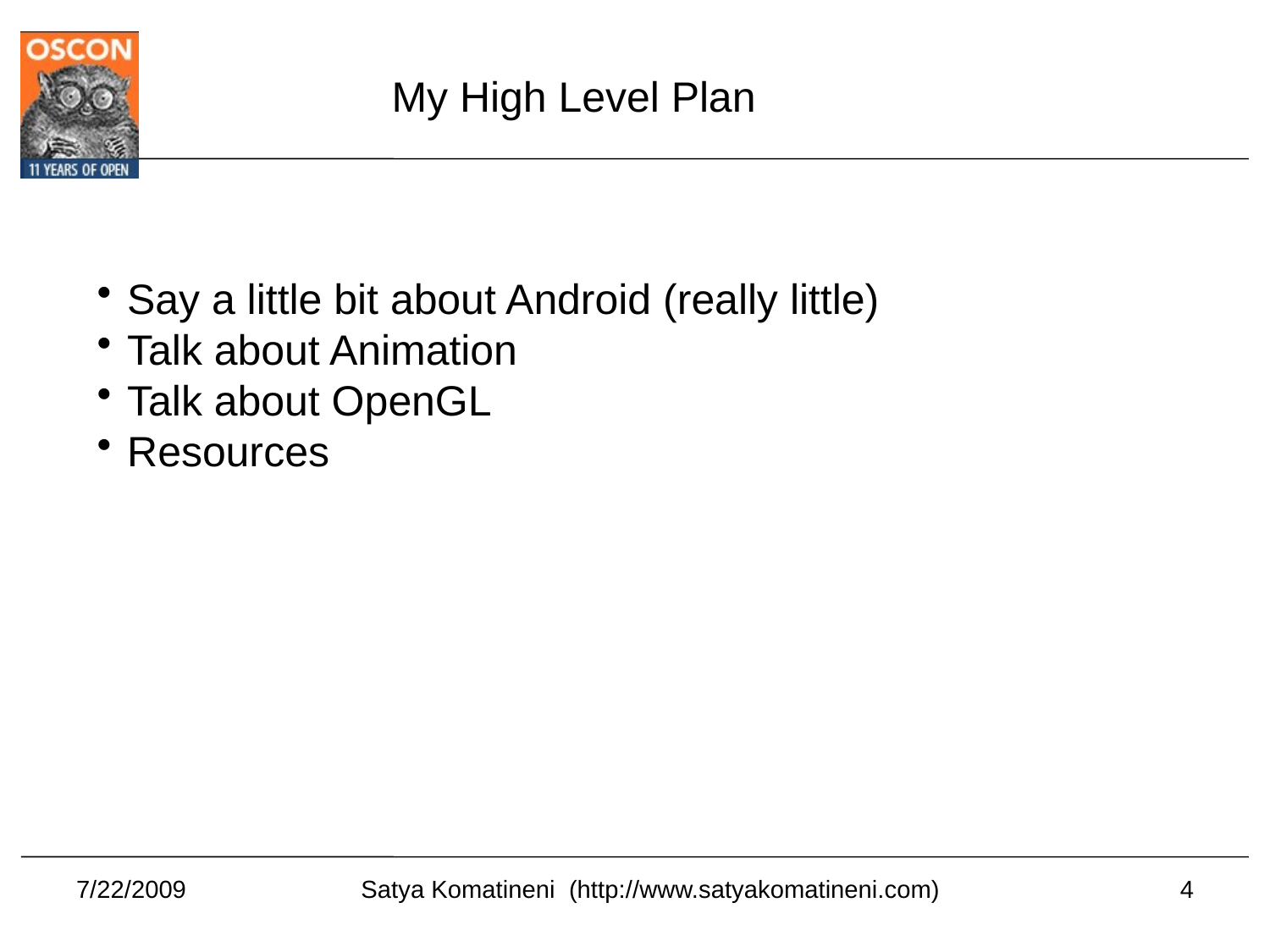

My High Level Plan
Say a little bit about Android (really little)
Talk about Animation
Talk about OpenGL
Resources
7/22/2009
4
Satya Komatineni  (http://www.satyakomatineni.com)